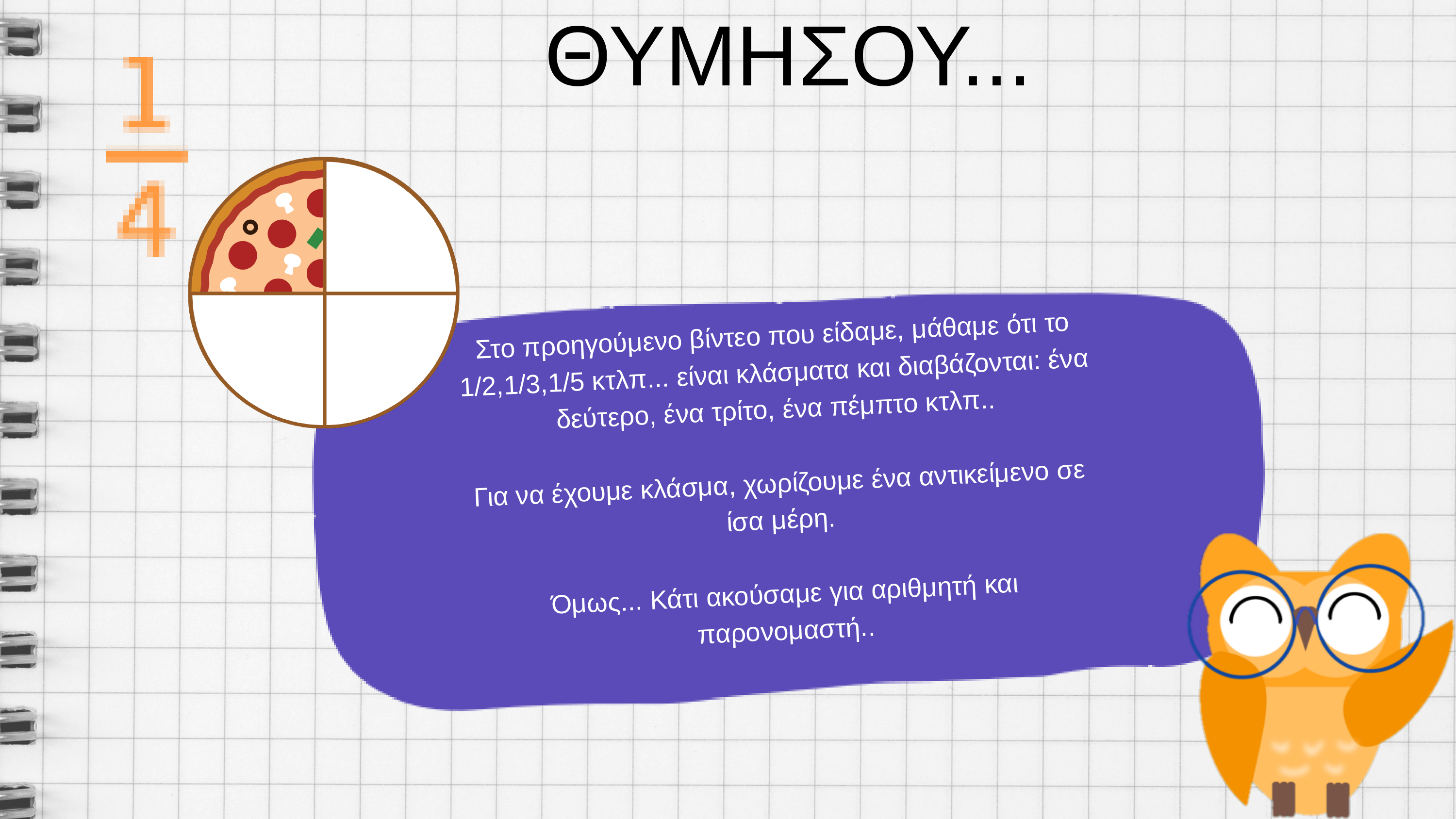

ΘΥΜΗΣΟΥ...

Στο προηγούμενο βίντεο που είδαμε, μάθαμε ότι το 1/2,1/3,1/5 κτλπ... είναι κλάσματα και διαβάζονται: ένα δεύτερο, ένα τρίτο, ένα πέμπτο κτλπ..

Για να έχουμε κλάσμα, χωρίζουμε ένα αντικείμενο σε ίσα μέρη.

Όμως... Κάτι ακούσαμε για αριθμητή και παρονομαστή..